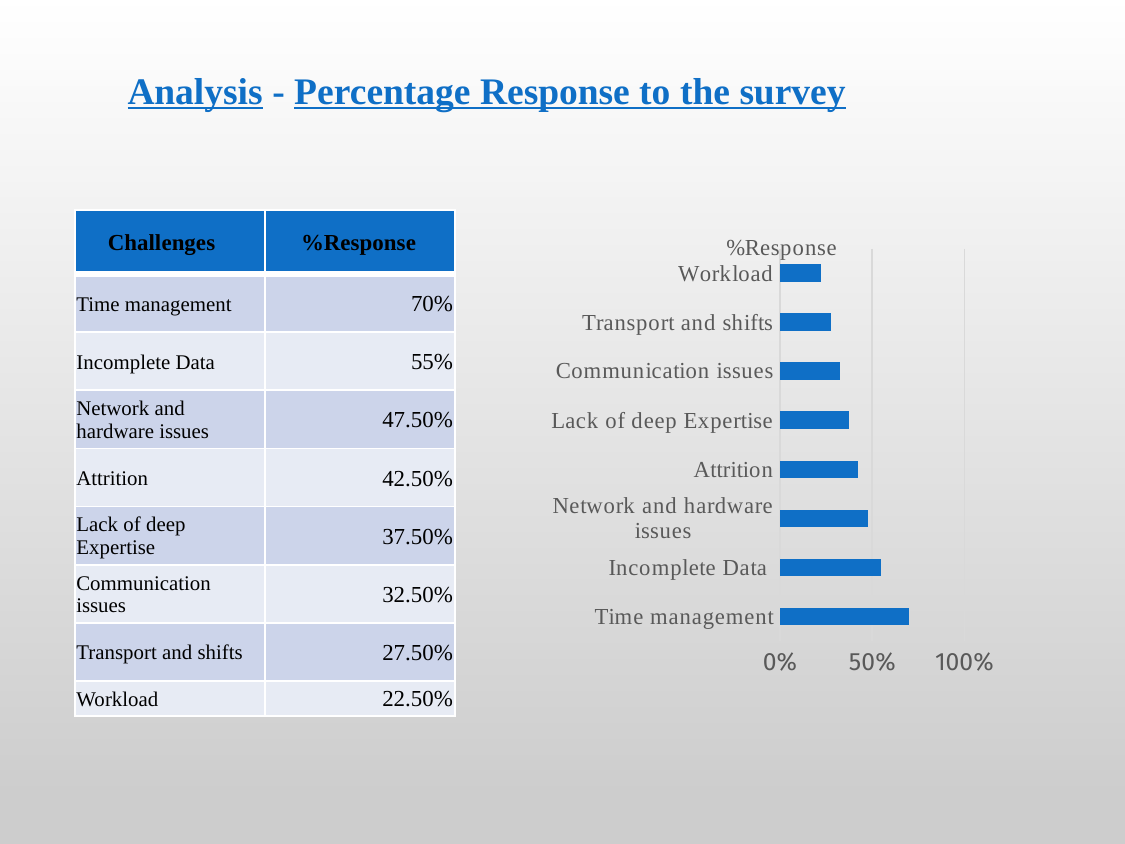

Analysis - Percentage Response to the survey

### Chart: %Response

| Category | %Response |
|---|---|
| Time management | 0.7000000000000004 |
| Incomplete Data  | 0.55 |
| Network and hardware issues | 0.4750000000000002 |
| Attrition | 0.42500000000000027 |
| Lack of deep Expertise | 0.3750000000000002 |
| Communication issues | 0.32500000000000023 |
| Transport and shifts | 0.275 |
| Workload | 0.2250000000000001 |
| Challenges | %Response |
| --- | --- |
| Time management | 70% |
| Incomplete Data | 55% |
| Network and hardware issues | 47.50% |
| Attrition | 42.50% |
| Lack of deep Expertise | 37.50% |
| Communication issues | 32.50% |
| Transport and shifts | 27.50% |
| Workload | 22.50% |